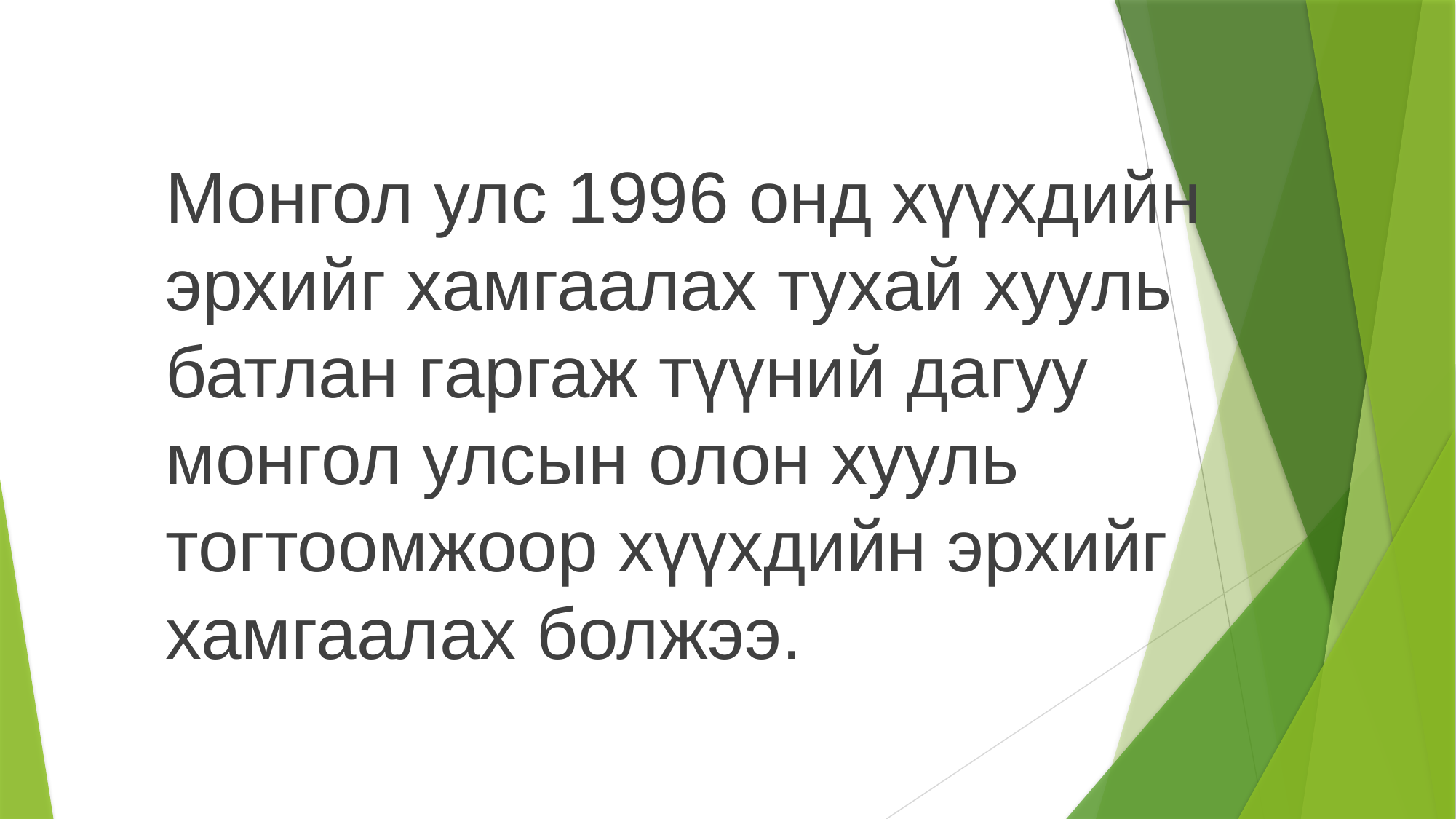

#
Монгол улс 1996 онд хүүхдийн эрхийг хамгаалах тухай хууль батлан гаргаж түүний дагуу монгол улсын олон хууль тогтоомжоор хүүхдийн эрхийг хамгаалах болжээ.